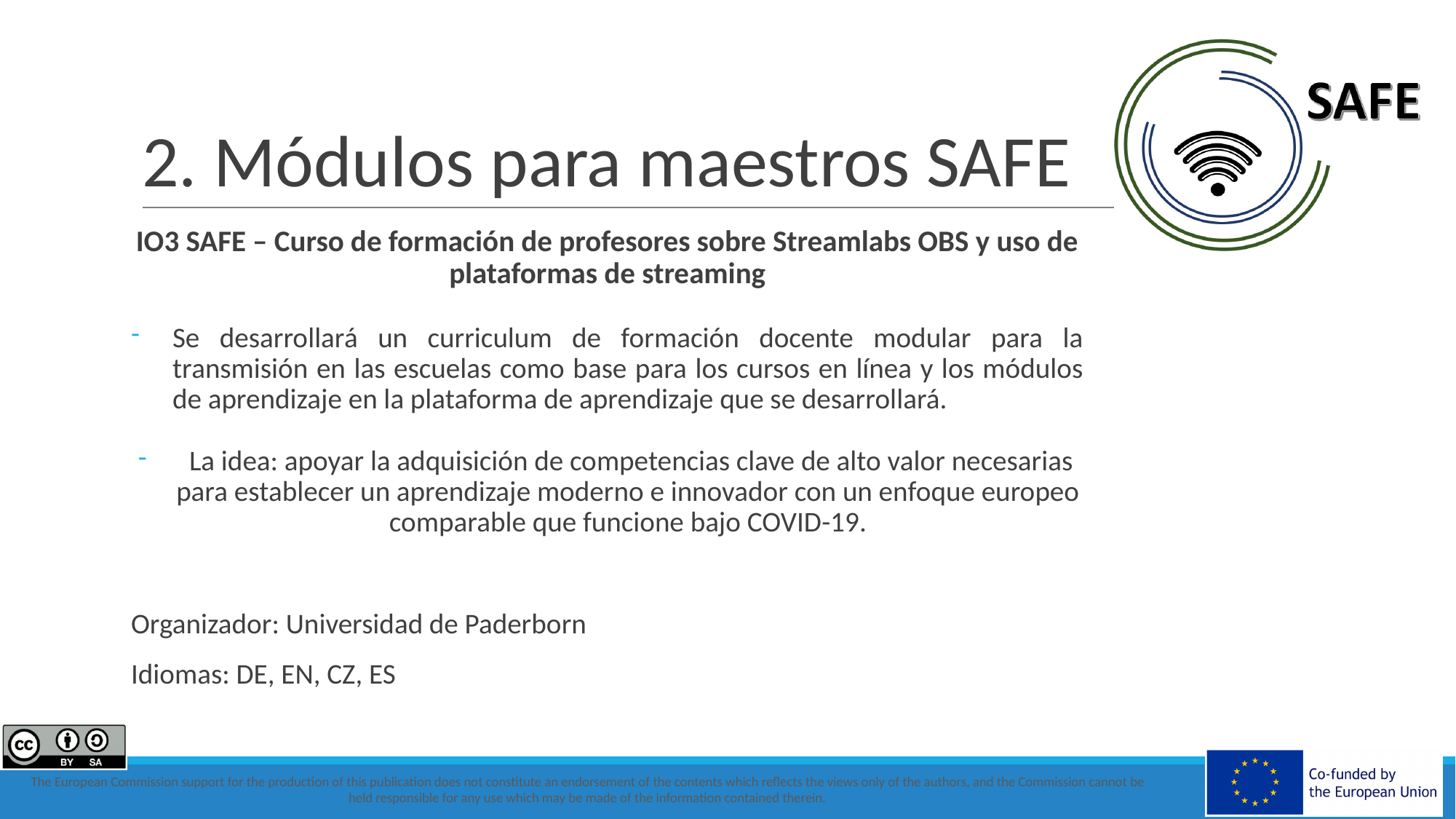

# 2. Módulos para maestros SAFE
IO3 SAFE – Curso de formación de profesores sobre Streamlabs OBS y uso de plataformas de streaming

Se desarrollará un curriculum de formación docente modular para la transmisión en las escuelas como base para los cursos en línea y los módulos de aprendizaje en la plataforma de aprendizaje que se desarrollará.

 La idea: apoyar la adquisición de competencias clave de alto valor necesarias para establecer un aprendizaje moderno e innovador con un enfoque europeo comparable que funcione bajo COVID-19.

Organizador: Universidad de Paderborn
Idiomas: DE, EN, CZ, ES